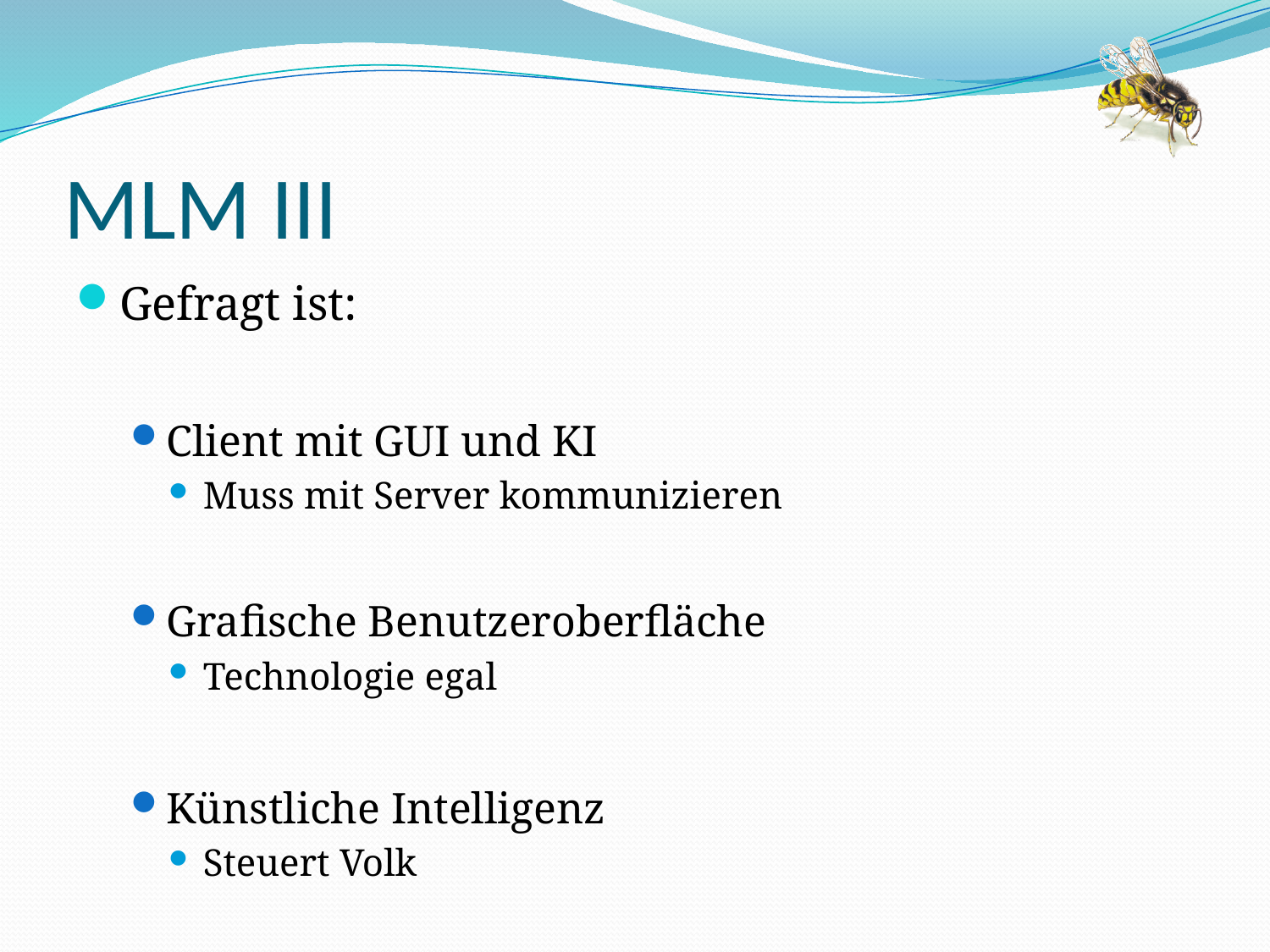

# MLM III
Gefragt ist:

Client mit GUI und KI
Muss mit Server kommunizieren

Grafische Benutzeroberfläche
Technologie egal

Künstliche Intelligenz
Steuert Volk